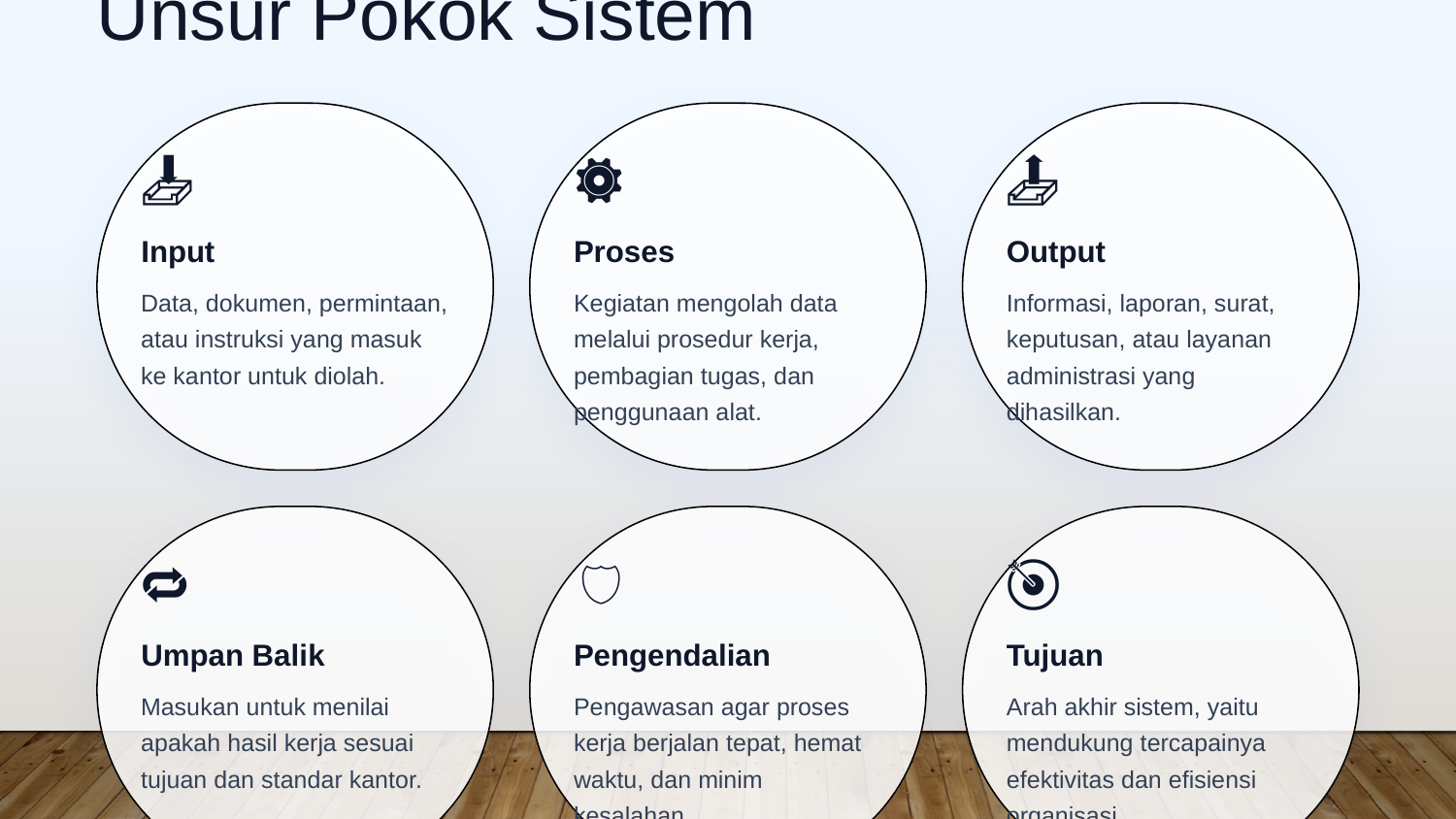

Unsur Pokok Sistem

📥
⚙️
📤
Input
Proses
Output
Data, dokumen, permintaan, atau instruksi yang masuk ke kantor untuk diolah.
Kegiatan mengolah data melalui prosedur kerja, pembagian tugas, dan penggunaan alat.
Informasi, laporan, surat, keputusan, atau layanan administrasi yang dihasilkan.

🔁
🛡️
🎯
Umpan Balik
Pengendalian
Tujuan
Masukan untuk menilai apakah hasil kerja sesuai tujuan dan standar kantor.
Pengawasan agar proses kerja berjalan tepat, hemat waktu, dan minim kesalahan.
Arah akhir sistem, yaitu mendukung tercapainya efektivitas dan efisiensi organisasi.